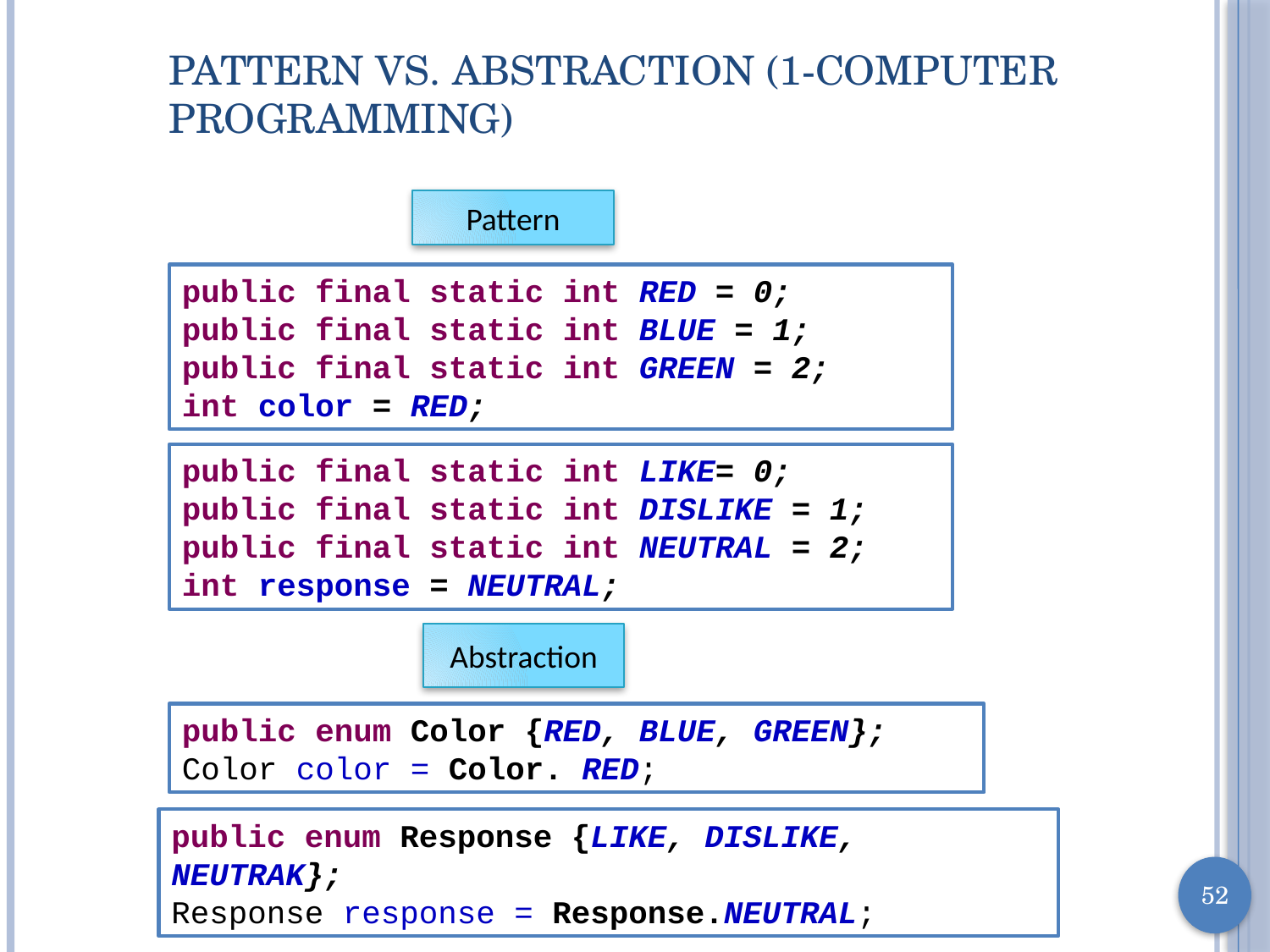

# Pattern vs. Abstraction (1-Computer Programming)
Pattern
public final static int RED = 0;
public final static int BLUE = 1;
public final static int GREEN = 2;
int color = RED;
public final static int LIKE= 0;
public final static int DISLIKE = 1;
public final static int NEUTRAL = 2;
int response = NEUTRAL;
Abstraction
public enum Color {RED, BLUE, GREEN};
Color color = Color. RED;
public enum Response {LIKE, DISLIKE, NEUTRAK};
Response response = Response.NEUTRAL;